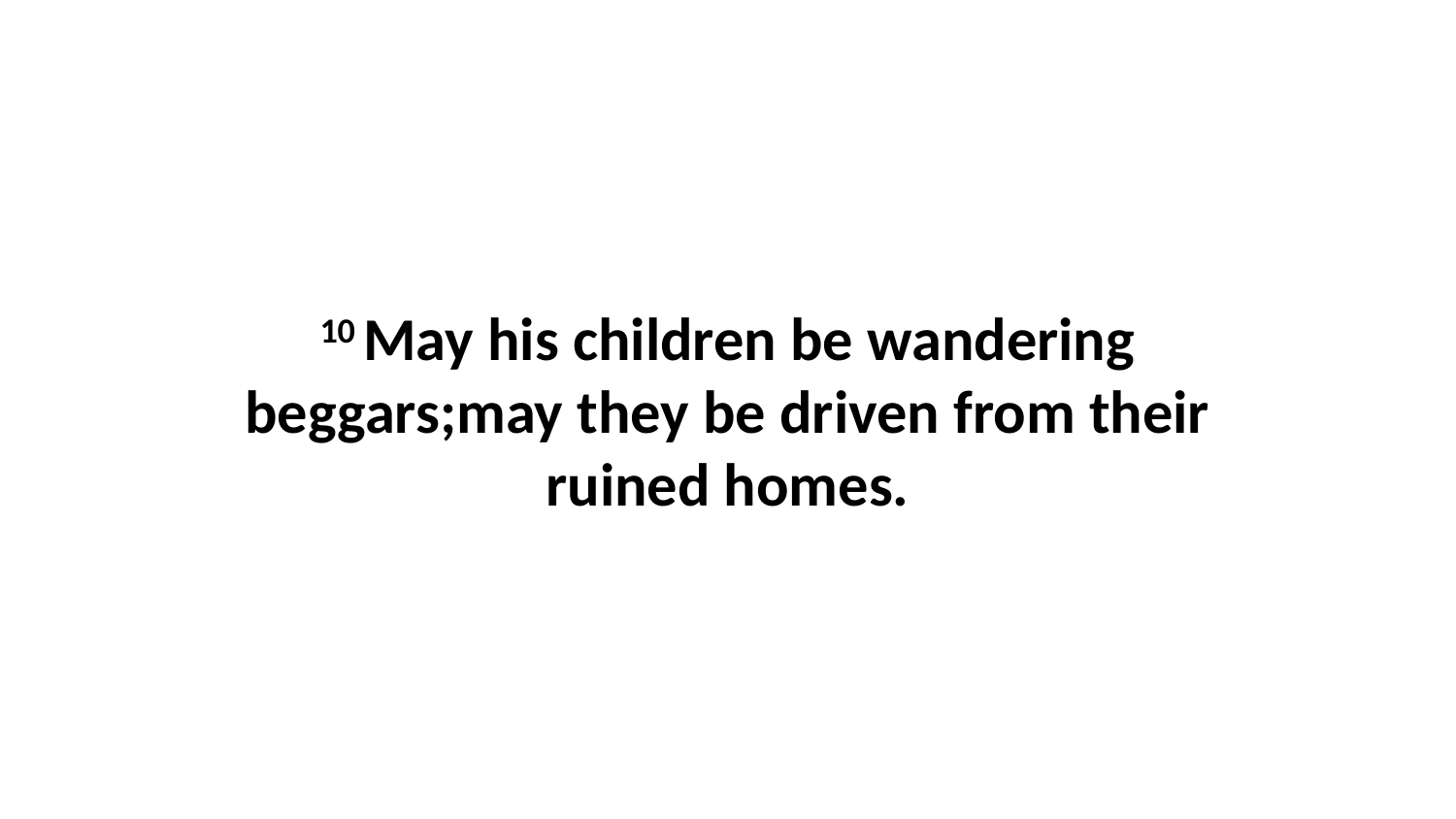

10 May his children be wandering beggars;may they be driven from their ruined homes.